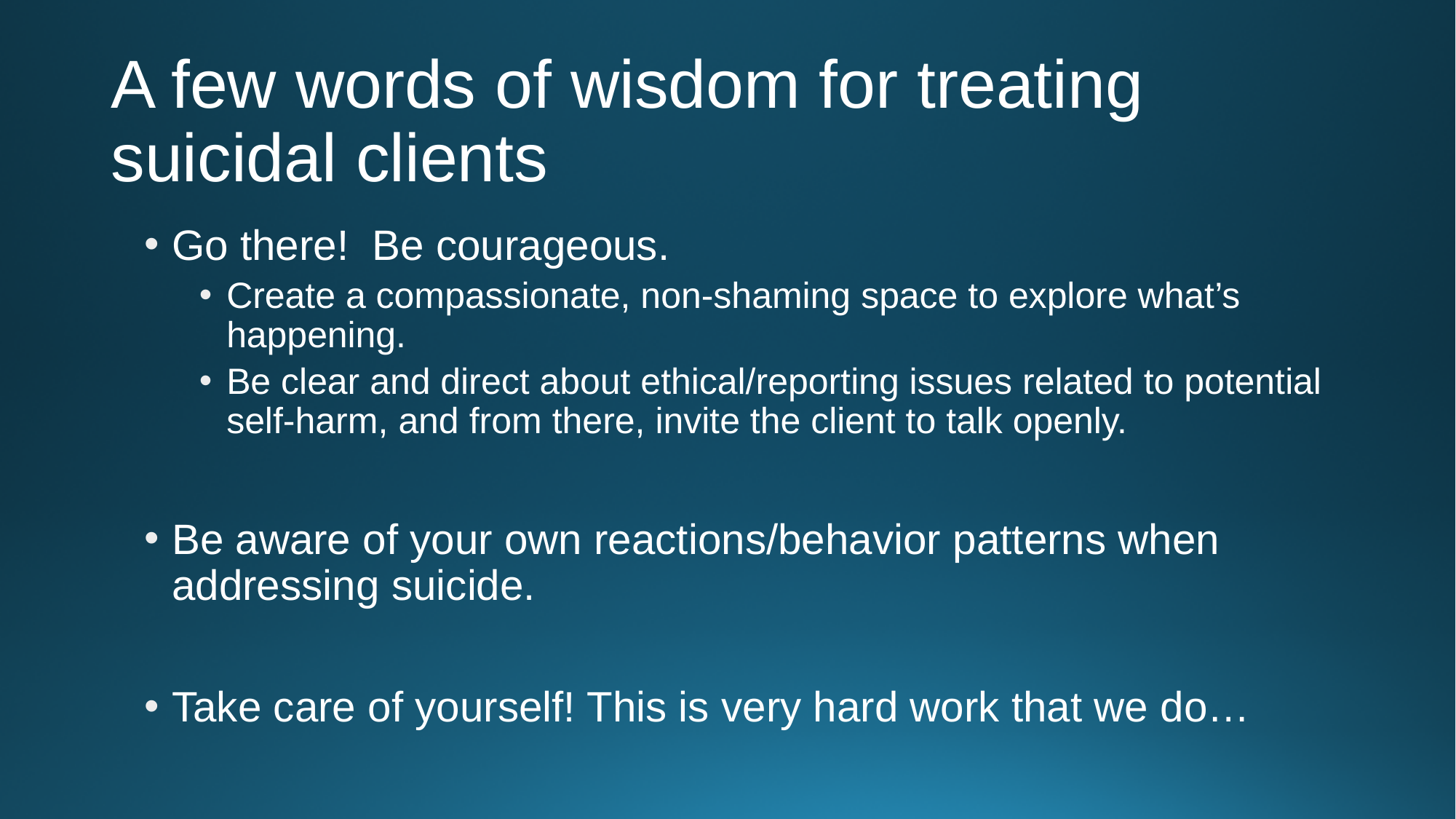

# A few words of wisdom for treating suicidal clients
Go there!  Be courageous.
Create a compassionate, non-shaming space to explore what’s happening.
Be clear and direct about ethical/reporting issues related to potential self-harm, and from there, invite the client to talk openly.

Be aware of your own reactions/behavior patterns when addressing suicide.

Take care of yourself! This is very hard work that we do…